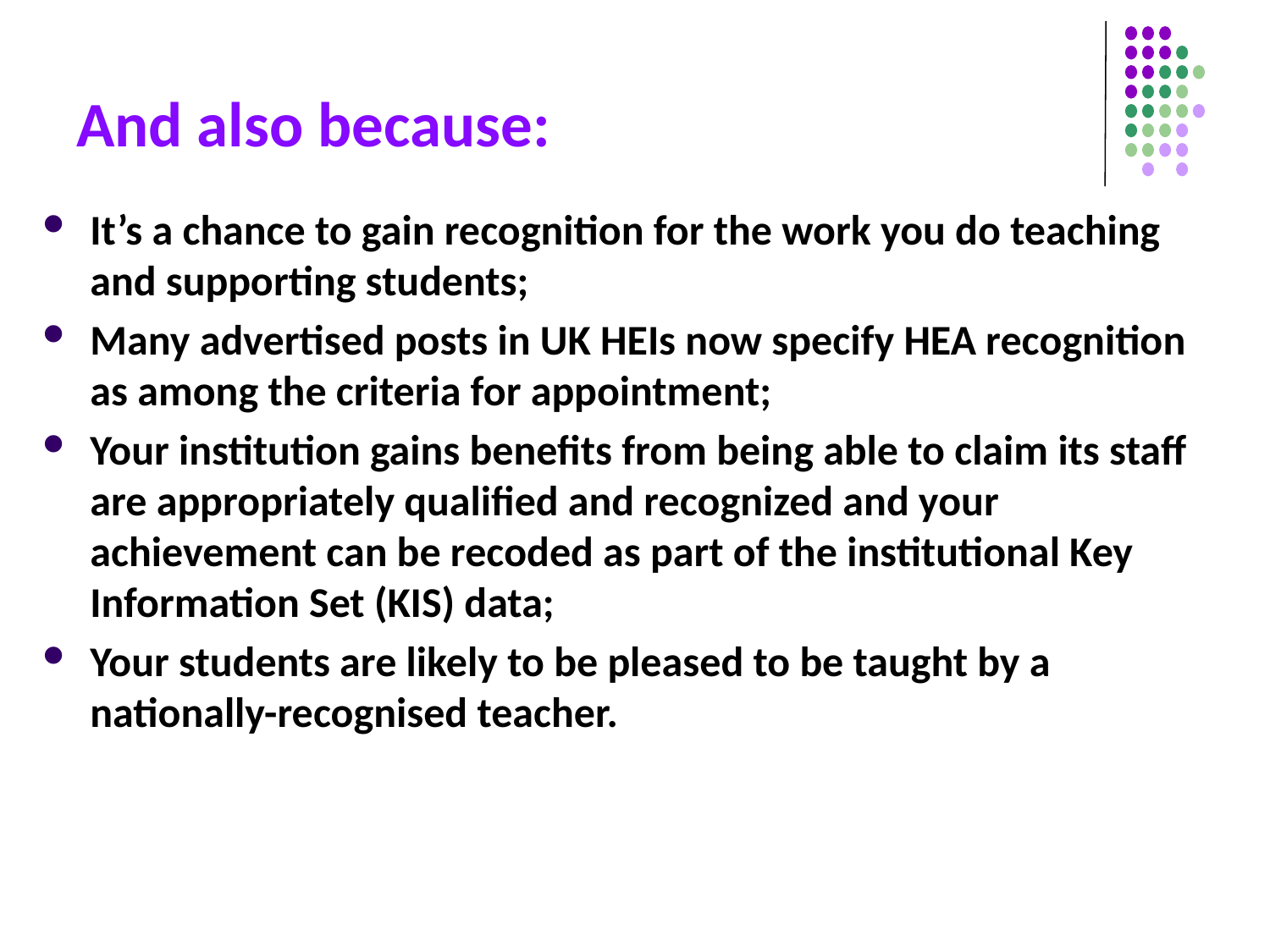

# And also because:
It’s a chance to gain recognition for the work you do teaching and supporting students;
Many advertised posts in UK HEIs now specify HEA recognition as among the criteria for appointment;
Your institution gains benefits from being able to claim its staff are appropriately qualified and recognized and your achievement can be recoded as part of the institutional Key Information Set (KIS) data;
Your students are likely to be pleased to be taught by a nationally-recognised teacher.